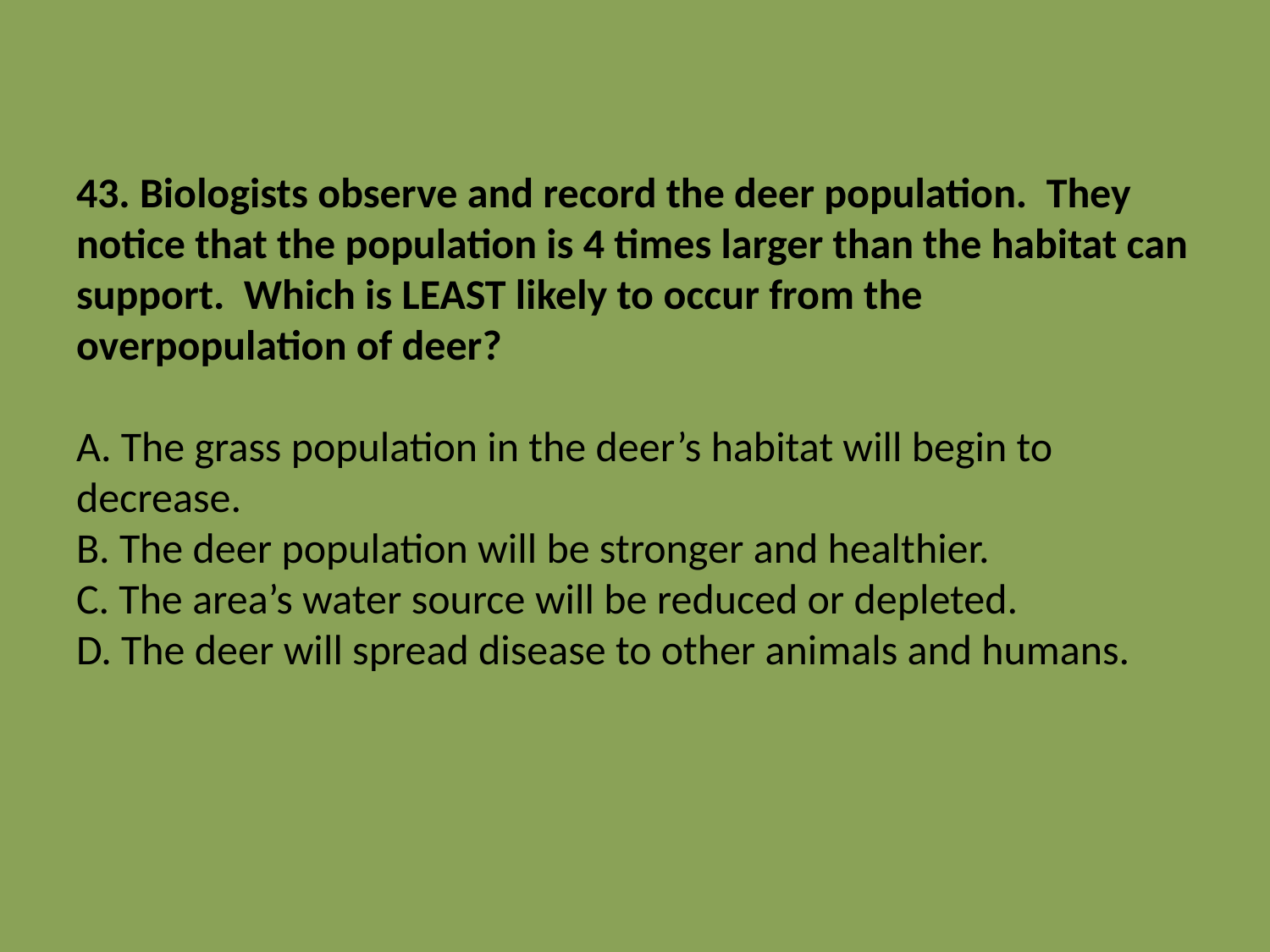

# 43. Biologists observe and record the deer population.  They notice that the population is 4 times larger than the habitat can support.  Which is LEAST likely to occur from the overpopulation of deer? A. The grass population in the deer’s habitat will begin to 	decrease. B. The deer population will be stronger and healthier. C. The area’s water source will be reduced or depleted. D. The deer will spread disease to other animals and humans.